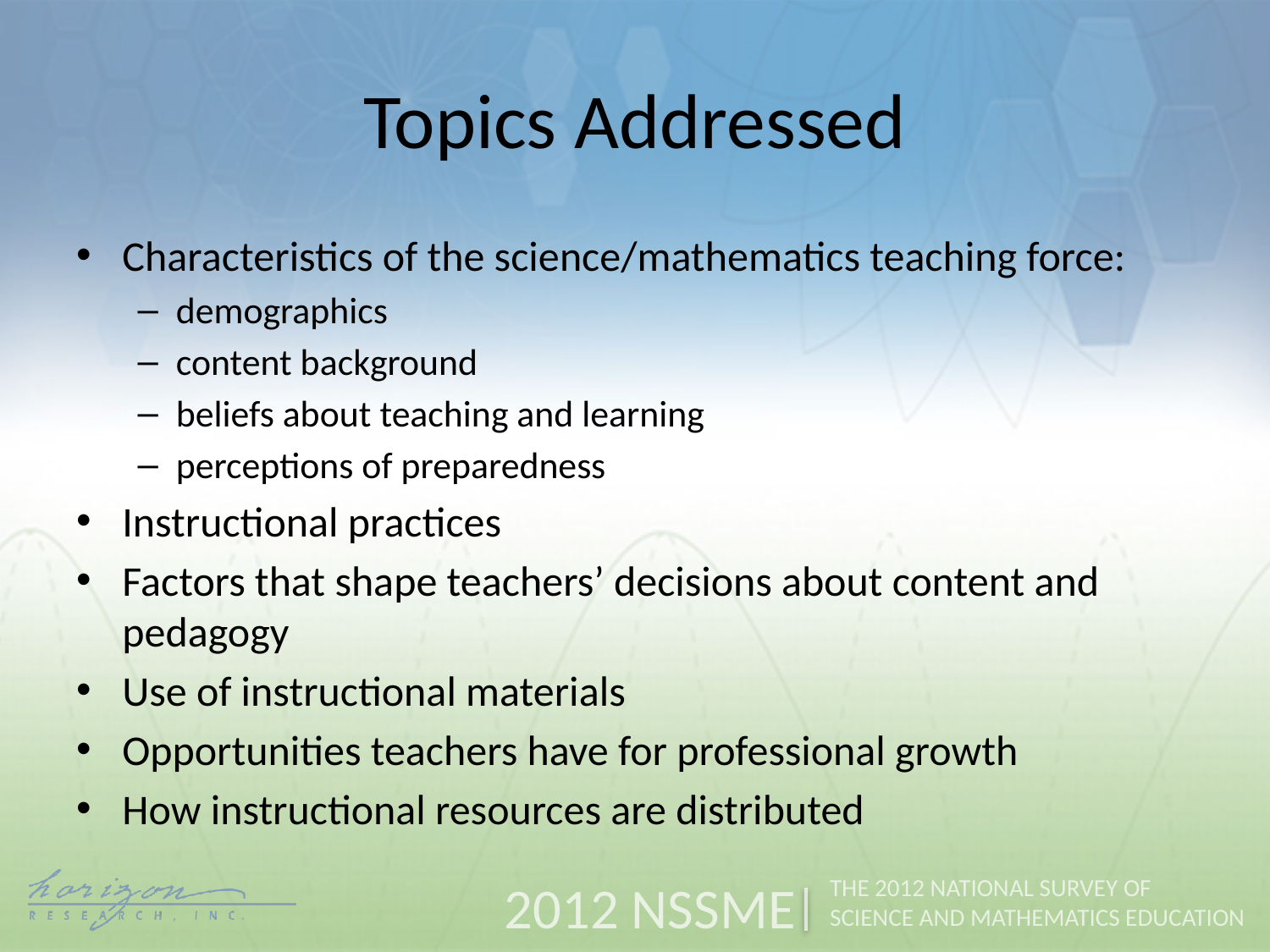

# Topics Addressed
Characteristics of the science/mathematics teaching force:
demographics
content background
beliefs about teaching and learning
perceptions of preparedness
Instructional practices
Factors that shape teachers’ decisions about content and pedagogy
Use of instructional materials
Opportunities teachers have for professional growth
How instructional resources are distributed